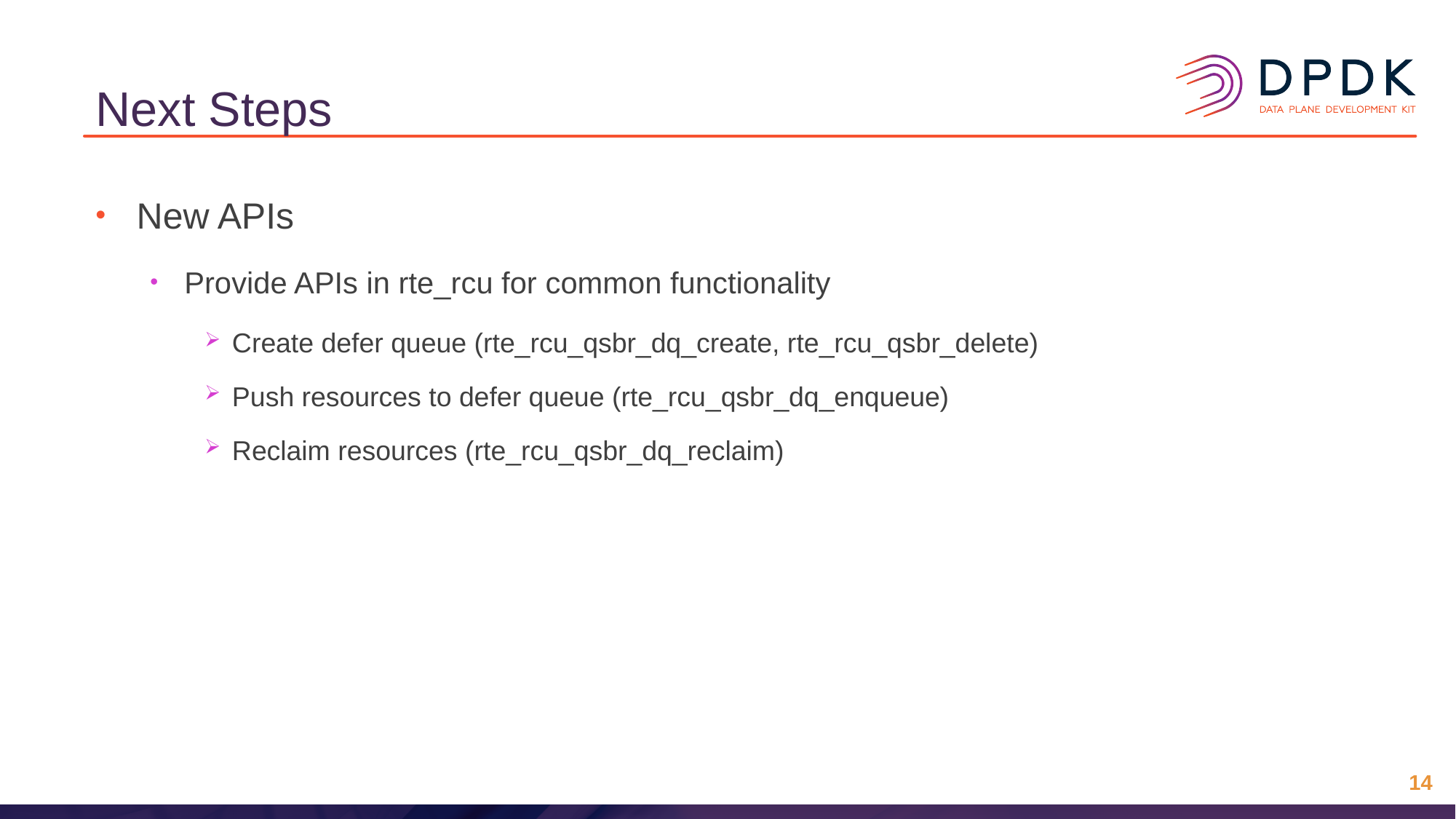

# Next Steps
New APIs
Provide APIs in rte_rcu for common functionality
Create defer queue (rte_rcu_qsbr_dq_create, rte_rcu_qsbr_delete)
Push resources to defer queue (rte_rcu_qsbr_dq_enqueue)
Reclaim resources (rte_rcu_qsbr_dq_reclaim)